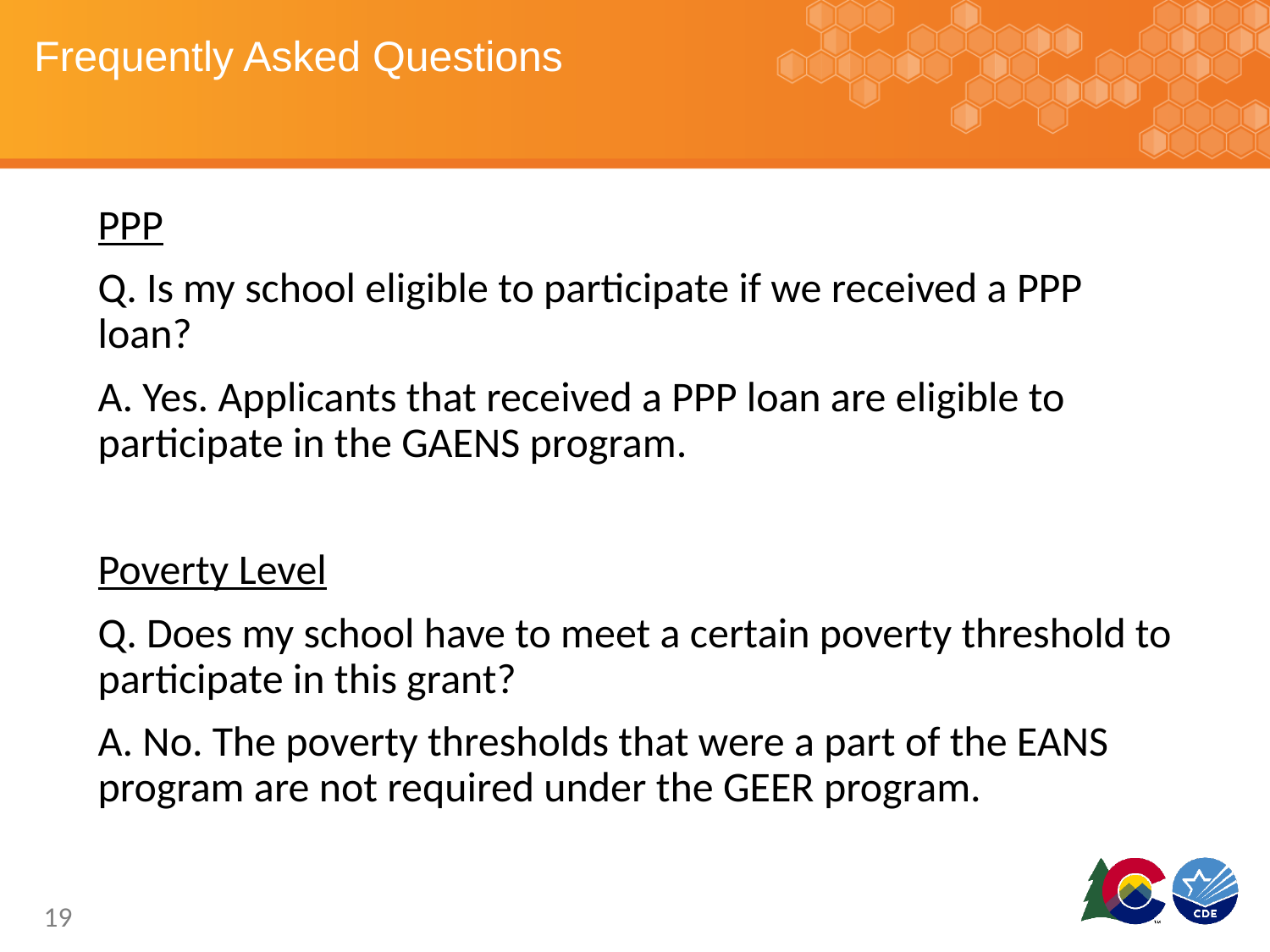

# Frequently Asked Questions
PPP
Q. Is my school eligible to participate if we received a PPP loan?
A. Yes. Applicants that received a PPP loan are eligible to participate in the GAENS program.

Poverty Level
Q. Does my school have to meet a certain poverty threshold to participate in this grant?
A. No. The poverty thresholds that were a part of the EANS program are not required under the GEER program.

19